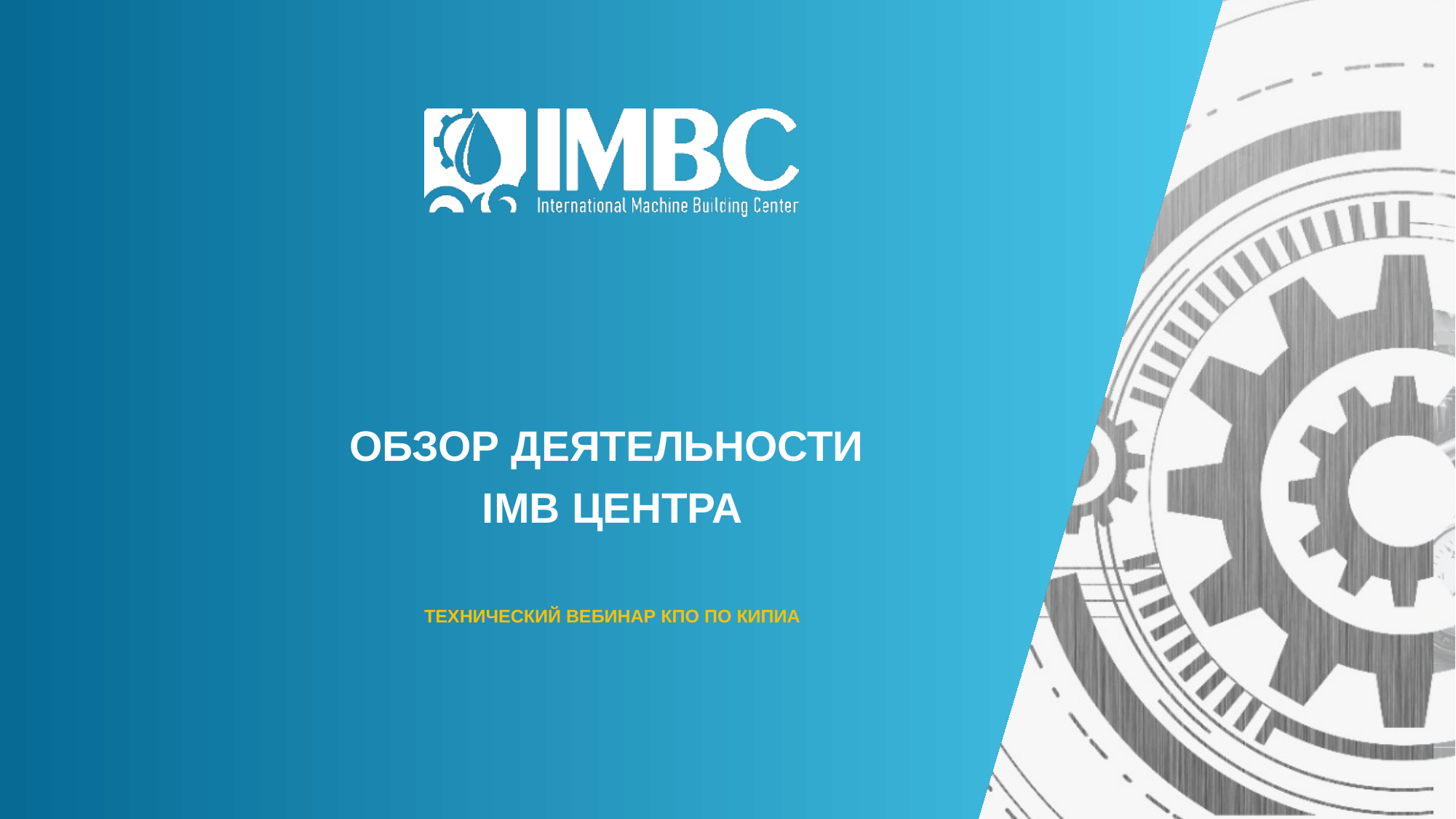

Обзор деятельности
IMB центра

ТЕХНИЧЕСКИЙ ВЕБИНАР КПО по КИПиА